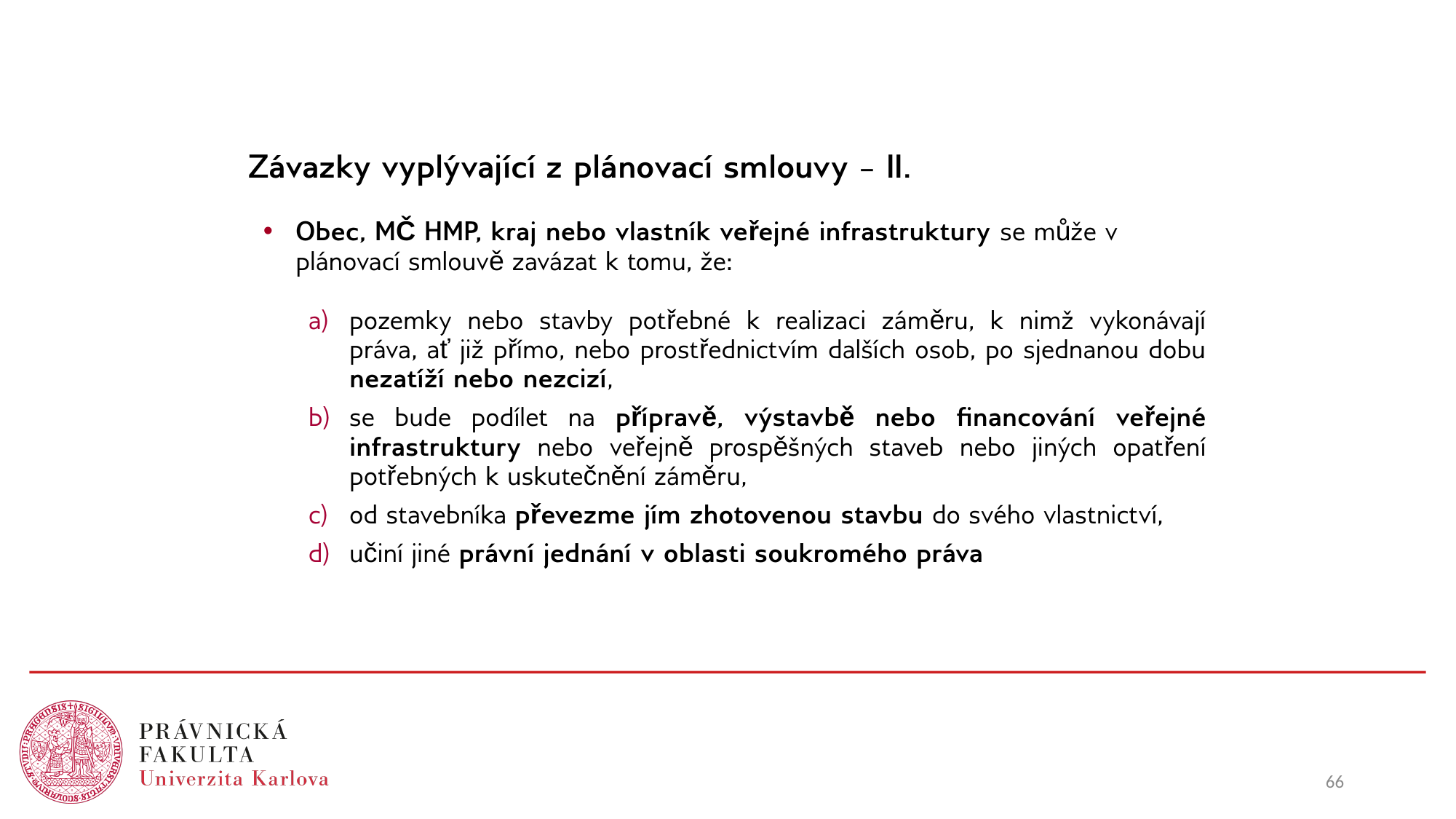

# Závazky vyplývající z plánovací smlouvy – II.
Obec, MČ HMP, kraj nebo vlastník veřejné infrastruktury se může v plánovací smlouvě zavázat k tomu, že:

pozemky nebo stavby potřebné k realizaci záměru, k nimž vykonávají práva, ať již přímo, nebo prostřednictvím dalších osob, po sjednanou dobu nezatíží nebo nezcizí,
se bude podílet na přípravě, výstavbě nebo financování veřejné infrastruktury nebo veřejně prospěšných staveb nebo jiných opatření potřebných k uskutečnění záměru,
od stavebníka převezme jím zhotovenou stavbu do svého vlastnictví,
učiní jiné právní jednání v oblasti soukromého práva

66